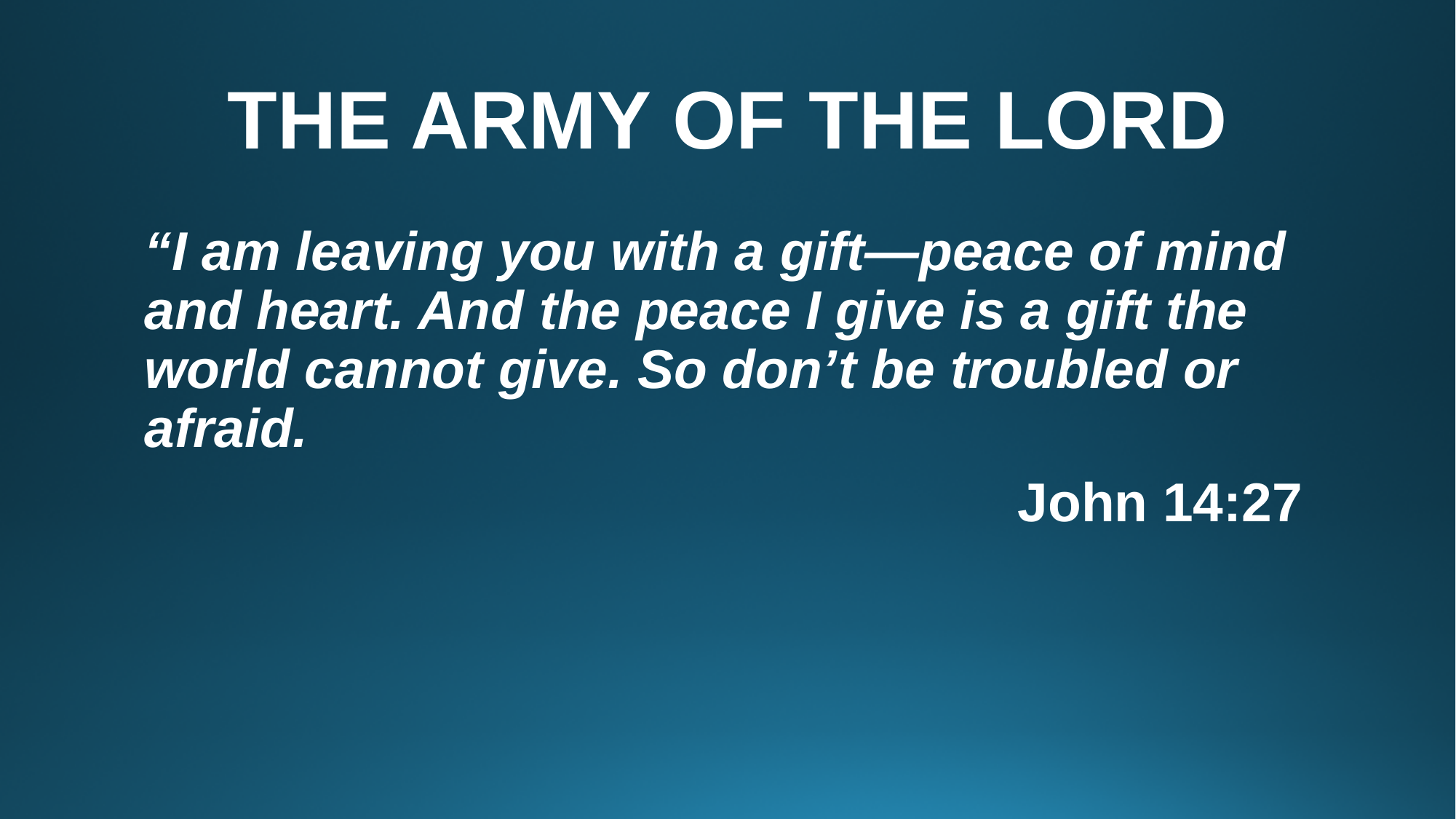

# THE ARMY OF THE LORD
“I am leaving you with a gift—peace of mind and heart. And the peace I give is a gift the world cannot give. So don’t be troubled or afraid.
								John 14:27